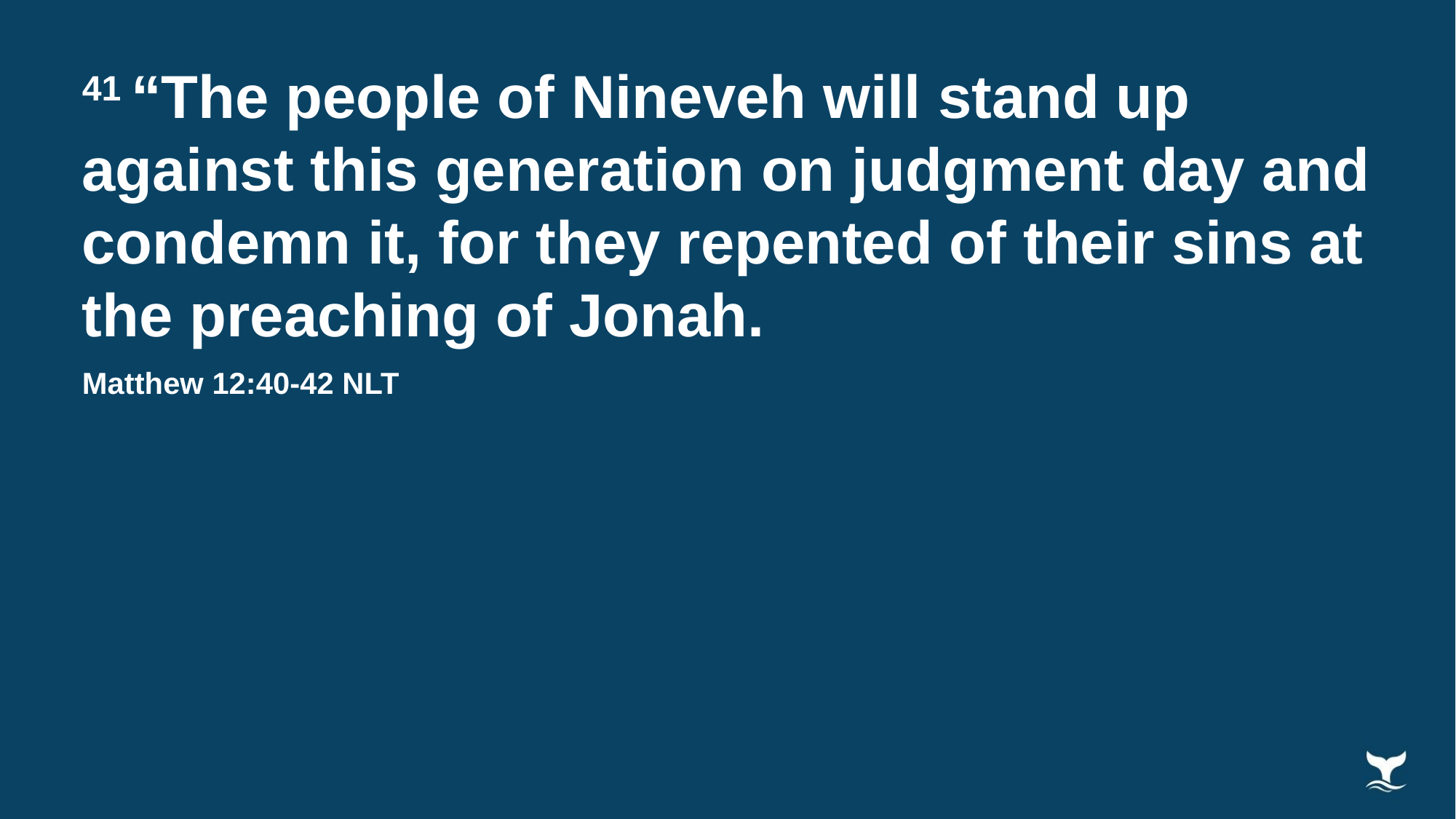

41 “The people of Nineveh will stand up against this generation on judgment day and condemn it, for they repented of their sins at the preaching of Jonah.
Matthew 12:40-42 NLT